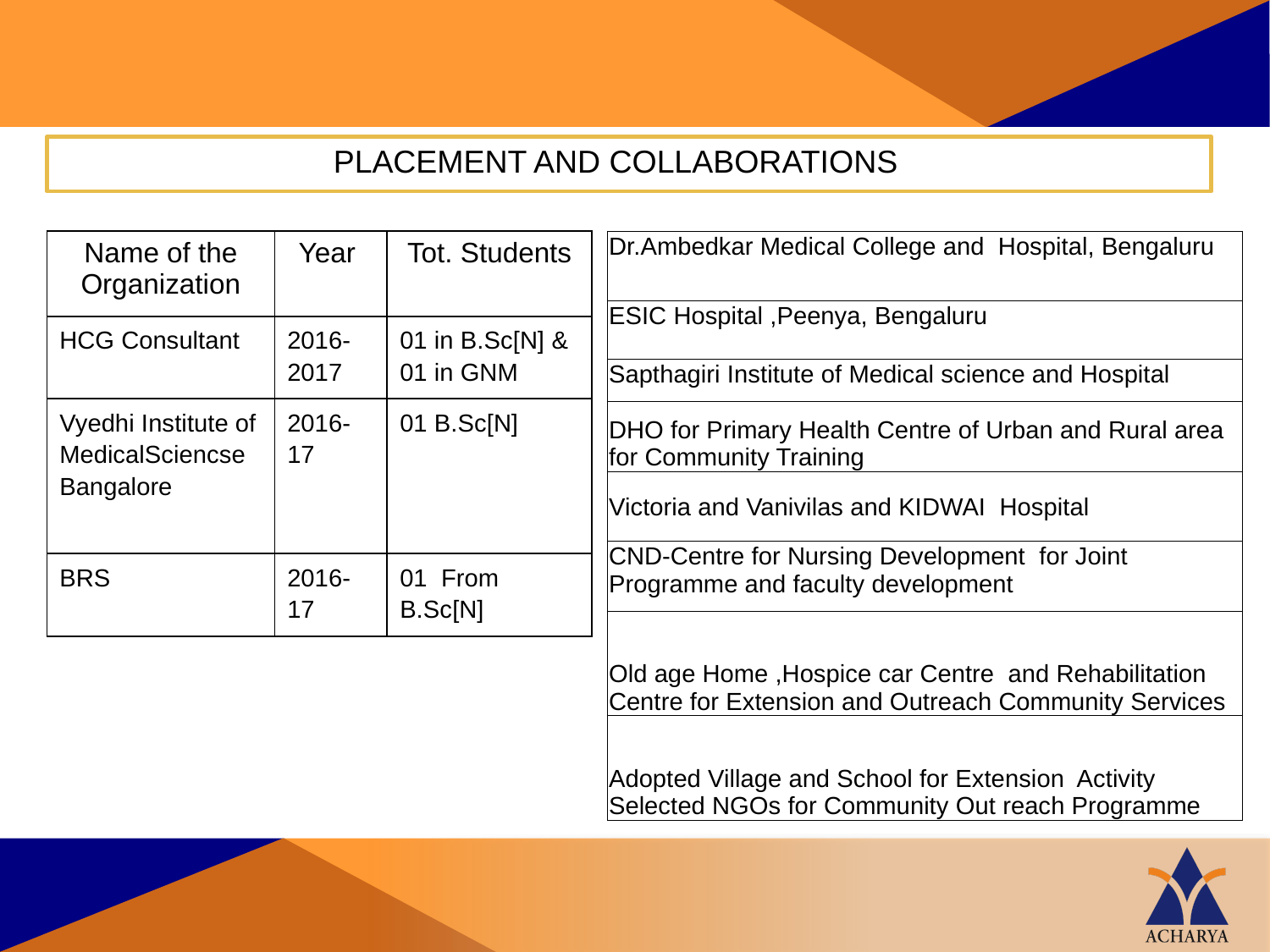

PLACEMENT AND COLLABORATIONS
| Name of the Organization | Year | Tot. Students |
| --- | --- | --- |
| HCG Consultant | 2016-2017 | 01 in B.Sc[N] & 01 in GNM |
| Vyedhi Institute of MedicalSciencse Bangalore | 2016-17 | 01 B.Sc[N] |
| BRS | 2016-17 | 01 From B.Sc[N] |
| Dr.Ambedkar Medical College and Hospital, Bengaluru |
| --- |
| ESIC Hospital ,Peenya, Bengaluru |
| Sapthagiri Institute of Medical science and Hospital |
| DHO for Primary Health Centre of Urban and Rural area for Community Training |
| Victoria and Vanivilas and KIDWAI Hospital |
| CND-Centre for Nursing Development for Joint Programme and faculty development |
| Old age Home ,Hospice car Centre and Rehabilitation Centre for Extension and Outreach Community Services |
| Adopted Village and School for Extension Activity Selected NGOs for Community Out reach Programme |